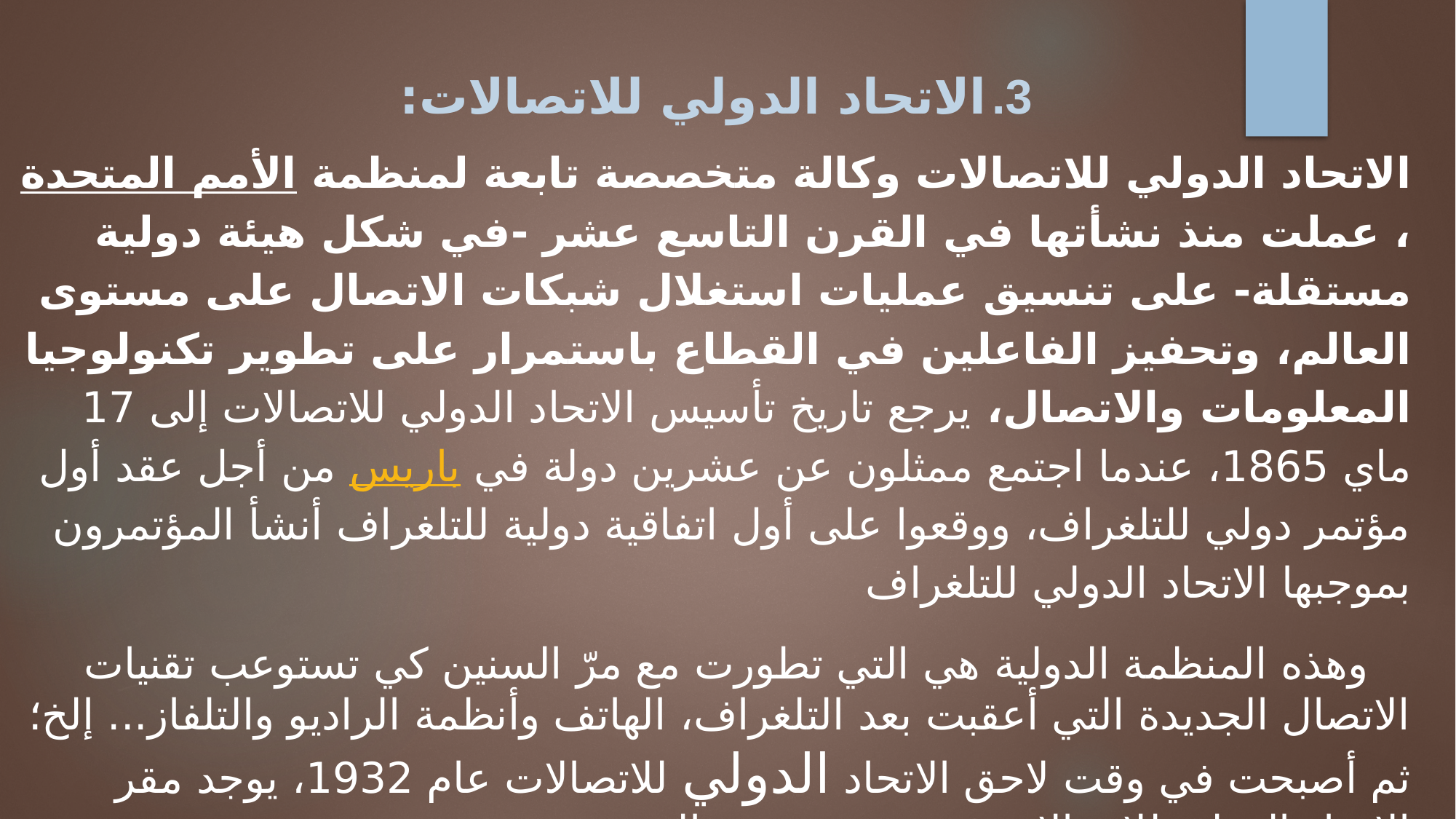

الاتحاد الدولي للاتصالات:
الاتحاد الدولي للاتصالات وكالة متخصصة تابعة لمنظمة الأمم المتحدة، عملت منذ نشأتها في القرن التاسع عشر -في شكل هيئة دولية مستقلة- على تنسيق عمليات استغلال شبكات الاتصال على مستوى العالم، وتحفيز الفاعلين في القطاع باستمرار على تطوير تكنولوجيا المعلومات والاتصال، يرجع تاريخ تأسيس الاتحاد الدولي للاتصالات إلى 17 ماي 1865، عندما اجتمع ممثلون عن عشرين دولة في باريس من أجل عقد أول مؤتمر دولي للتلغراف، ووقعوا على أول اتفاقية دولية للتلغراف أنشأ المؤتمرون بموجبها الاتحاد الدولي للتلغراف
وهذه المنظمة الدولية هي التي تطورت مع مرّ السنين كي تستوعب تقنيات الاتصال الجديدة التي أعقبت بعد التلغراف، الهاتف وأنظمة الراديو والتلفاز... إلخ؛ ثم أصبحت في وقت لاحق الاتحاد الدولي للاتصالات عام 1932، يوجد مقر الاتحاد الدولي للاتصالات في مدينة جنيف السويسرية.